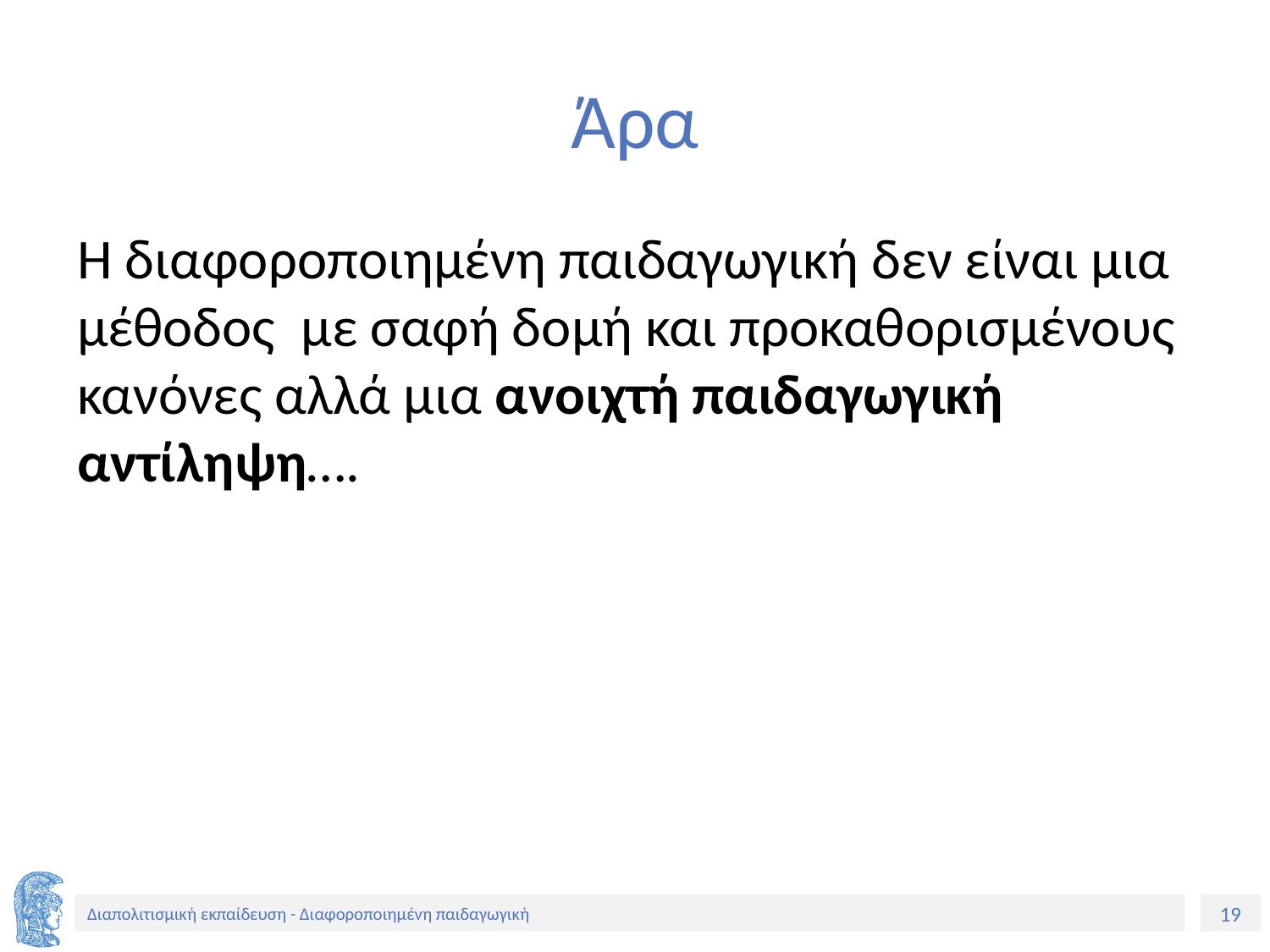

# Άρα
Η διαφοροποιημένη παιδαγωγική δεν είναι μια μέθοδος  με σαφή δομή και προκαθορισμένους κανόνες αλλά μια ανοιχτή παιδαγωγική αντίληψη….